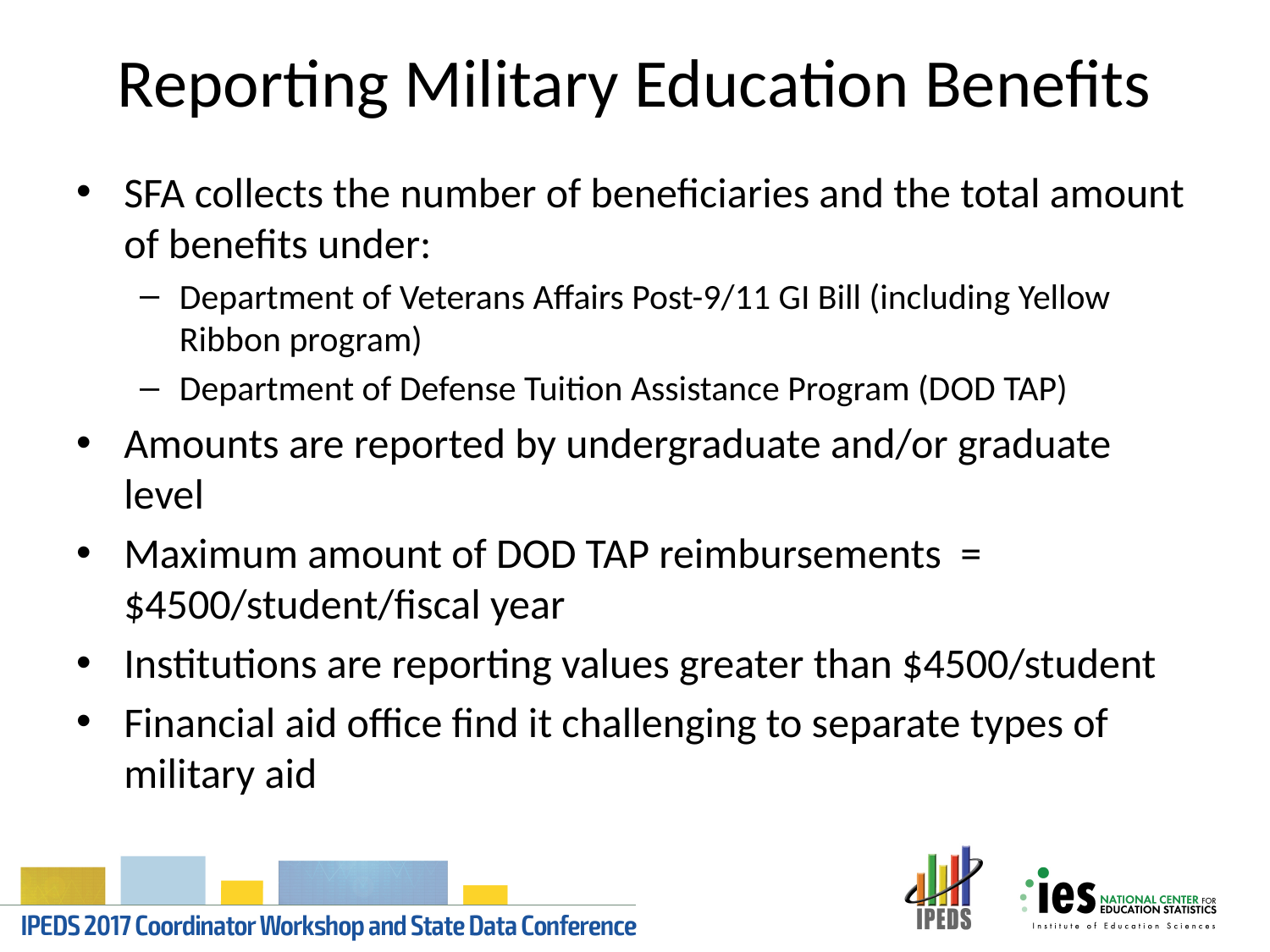

# Reporting Military Education Benefits
SFA collects the number of beneficiaries and the total amount of benefits under:
Department of Veterans Affairs Post-9/11 GI Bill (including Yellow Ribbon program)
Department of Defense Tuition Assistance Program (DOD TAP)
Amounts are reported by undergraduate and/or graduate level
Maximum amount of DOD TAP reimbursements  = $4500/student/fiscal year
Institutions are reporting values greater than $4500/student
Financial aid office find it challenging to separate types of military aid